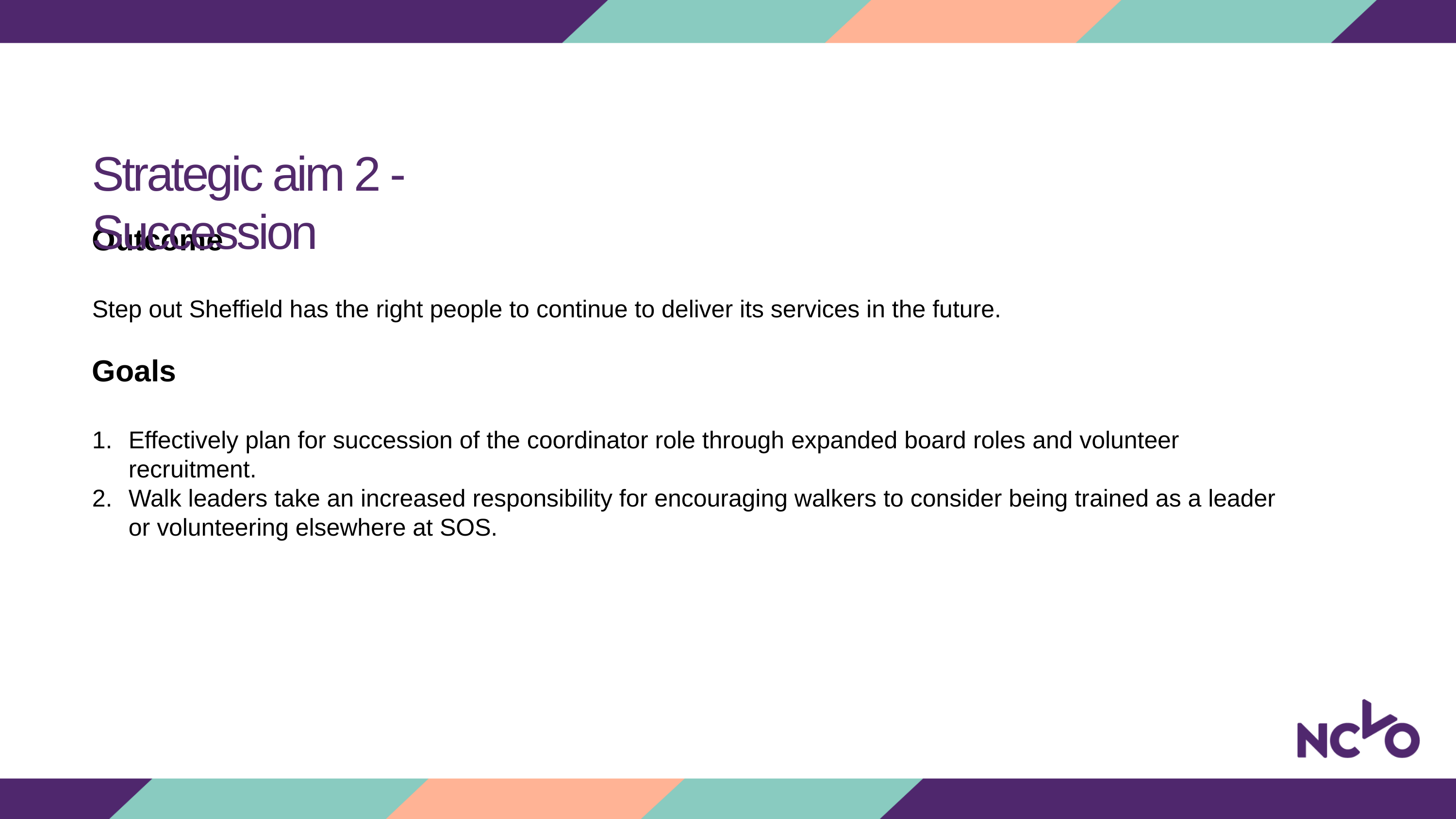

Strategic aim 2 - Succession
Outcome

Step out Sheffield has the right people to continue to deliver its services in the future.

Goals

Effectively plan for succession of the coordinator role through expanded board roles and volunteer recruitment.
Walk leaders take an increased responsibility for encouraging walkers to consider being trained as a leader or volunteering elsewhere at SOS.